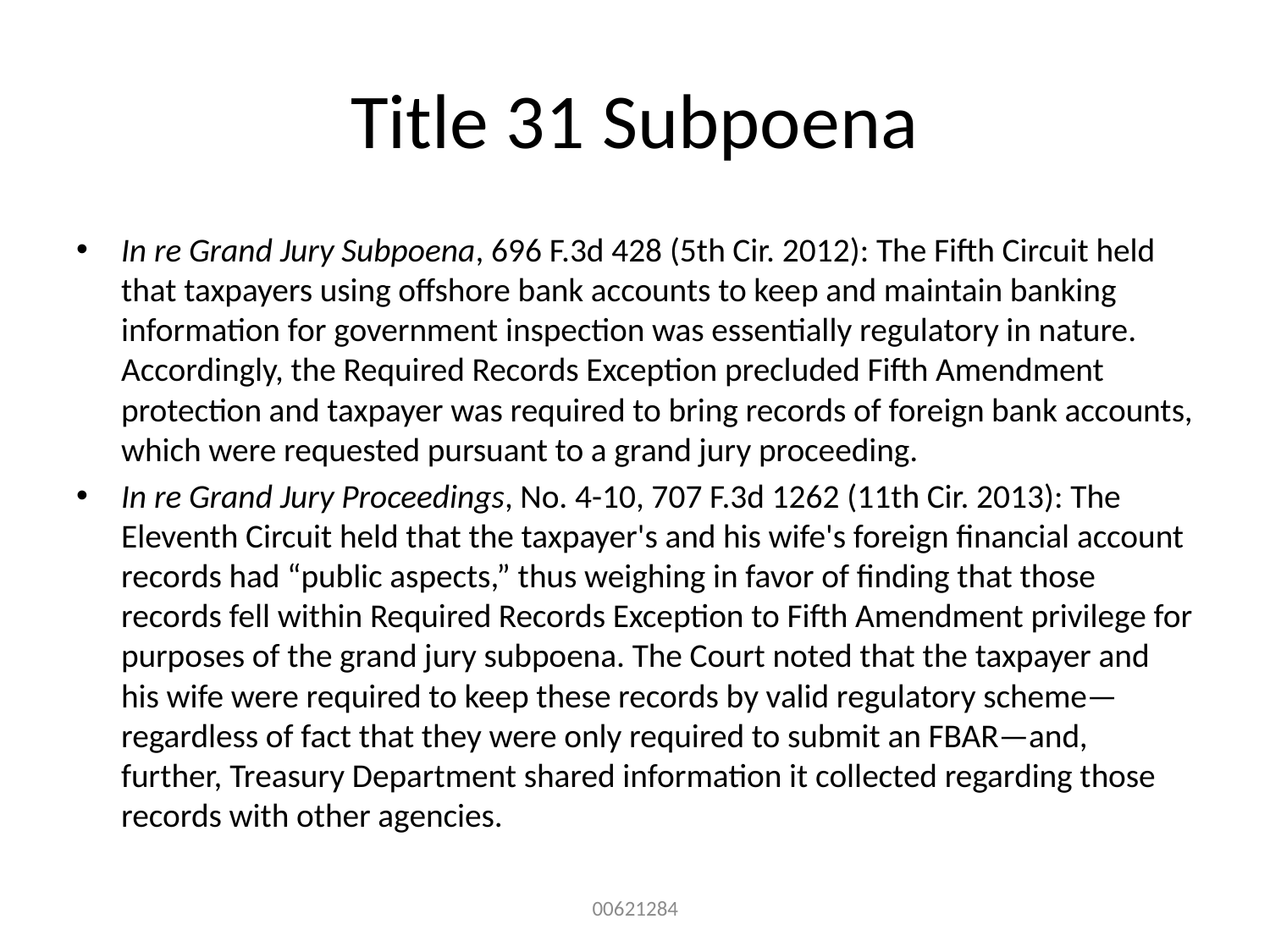

# Title 31 Subpoena
In re Grand Jury Subpoena, 696 F.3d 428 (5th Cir. 2012): The Fifth Circuit held that taxpayers using offshore bank accounts to keep and maintain banking information for government inspection was essentially regulatory in nature. Accordingly, the Required Records Exception precluded Fifth Amendment protection and taxpayer was required to bring records of foreign bank accounts, which were requested pursuant to a grand jury proceeding.
In re Grand Jury Proceedings, No. 4-10, 707 F.3d 1262 (11th Cir. 2013): The Eleventh Circuit held that the taxpayer's and his wife's foreign financial account records had “public aspects,” thus weighing in favor of finding that those records fell within Required Records Exception to Fifth Amendment privilege for purposes of the grand jury subpoena. The Court noted that the taxpayer and his wife were required to keep these records by valid regulatory scheme—regardless of fact that they were only required to submit an FBAR—and, further, Treasury Department shared information it collected regarding those records with other agencies.

00621284